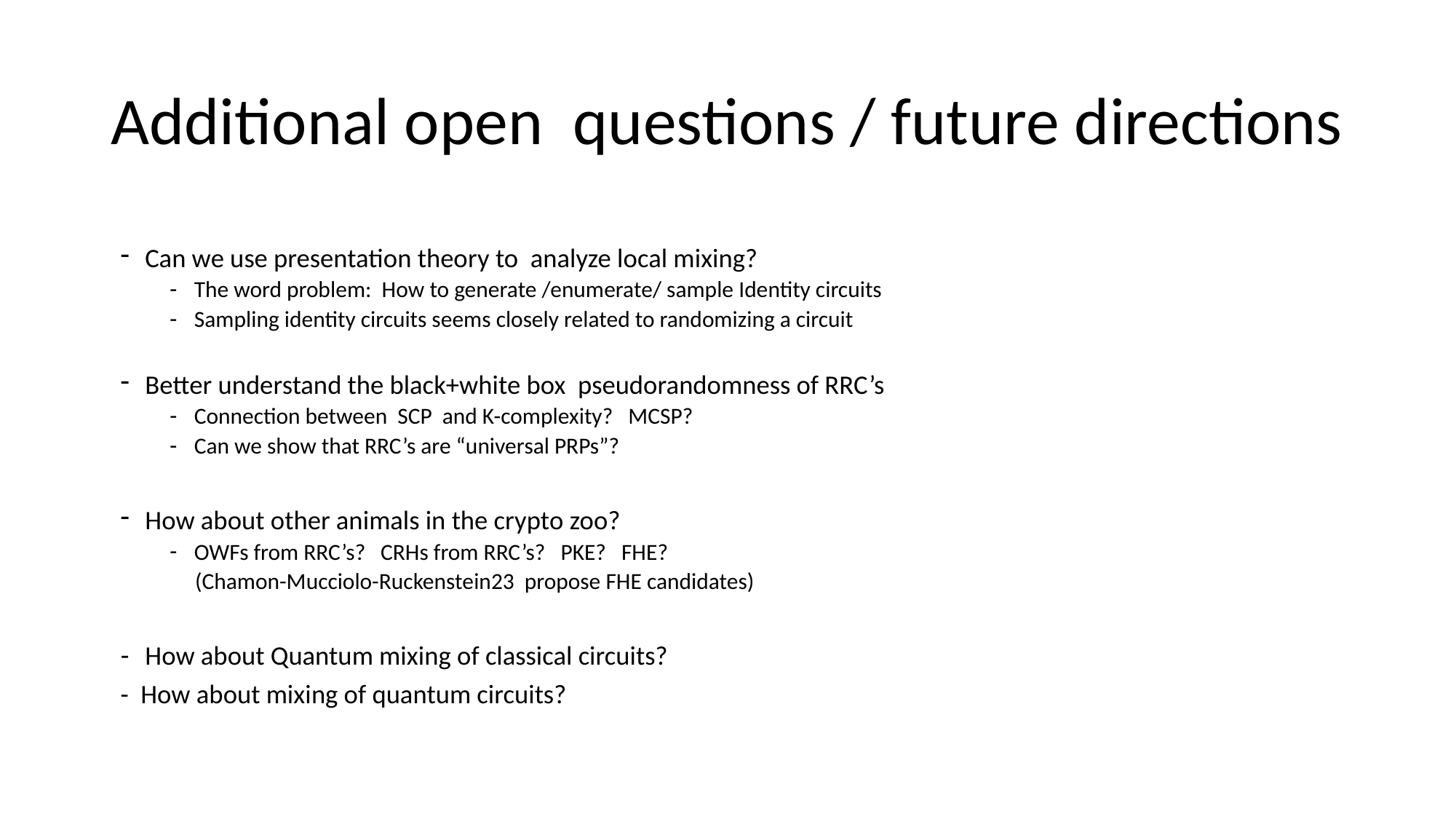

# Additional open  questions / future directions

Can we use presentation theory to  analyze local mixing?
The word problem:  How to generate /enumerate/ sample Identity circuits
Sampling identity circuits seems closely related to randomizing a circuit

Better understand the black+white box  pseudorandomness of RRC’s
Connection between  SCP  and K-complexity?   MCSP?
Can we show that RRC’s are “universal PRPs”?

How about other animals in the crypto zoo?
OWFs from RRC’s?   CRHs from RRC’s?   PKE?   FHE?
     (Chamon-Mucciolo-Ruckenstein23  propose FHE candidates)

How about Quantum mixing of classical circuits?
-  How about mixing of quantum circuits?